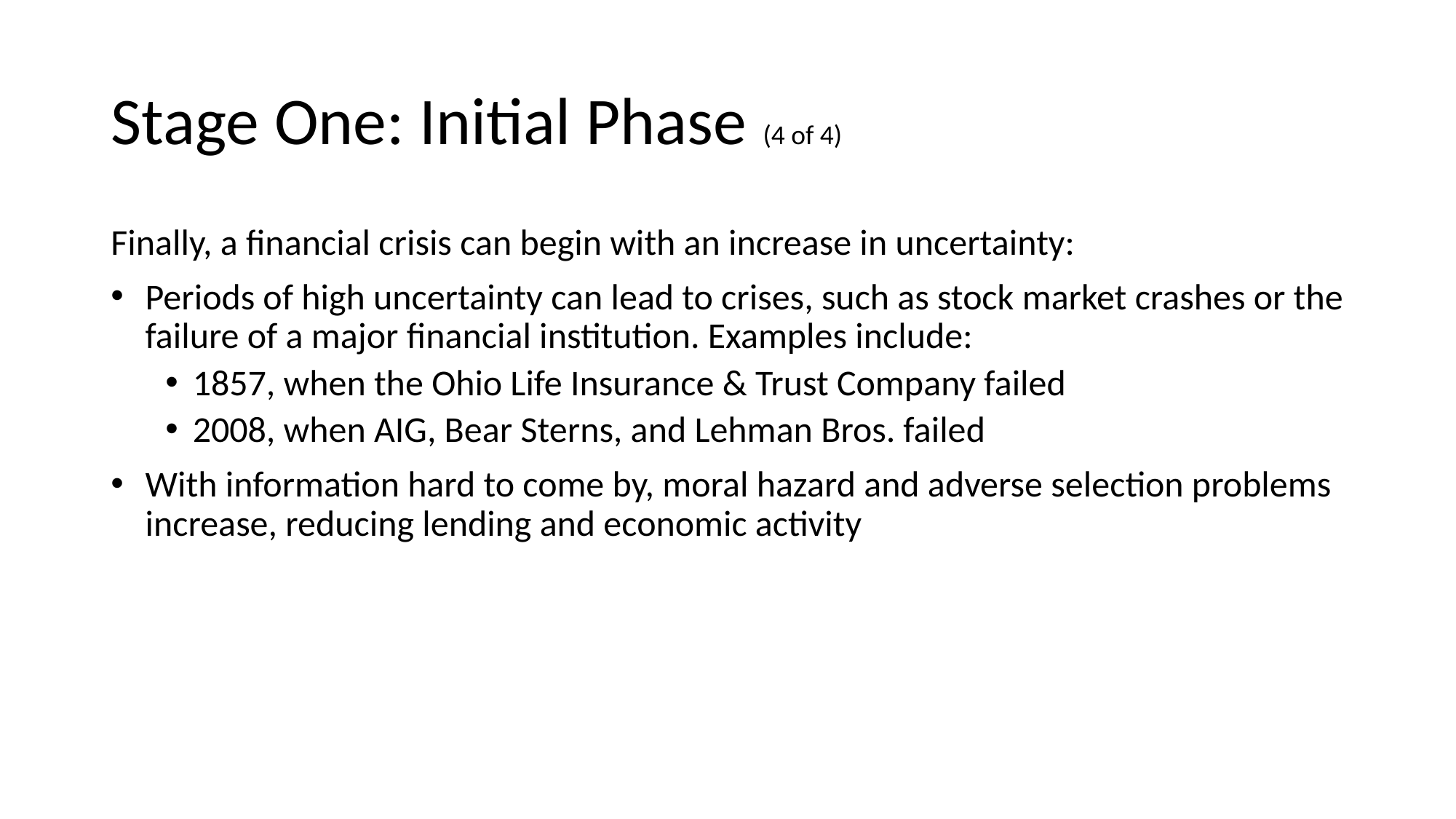

# Stage One: Initial Phase (4 of 4)
Finally, a financial crisis can begin with an increase in uncertainty:
Periods of high uncertainty can lead to crises, such as stock market crashes or the failure of a major financial institution. Examples include:
1857, when the Ohio Life Insurance & Trust Company failed
2008, when AIG, Bear Sterns, and Lehman Bros. failed
With information hard to come by, moral hazard and adverse selection problems increase, reducing lending and economic activity